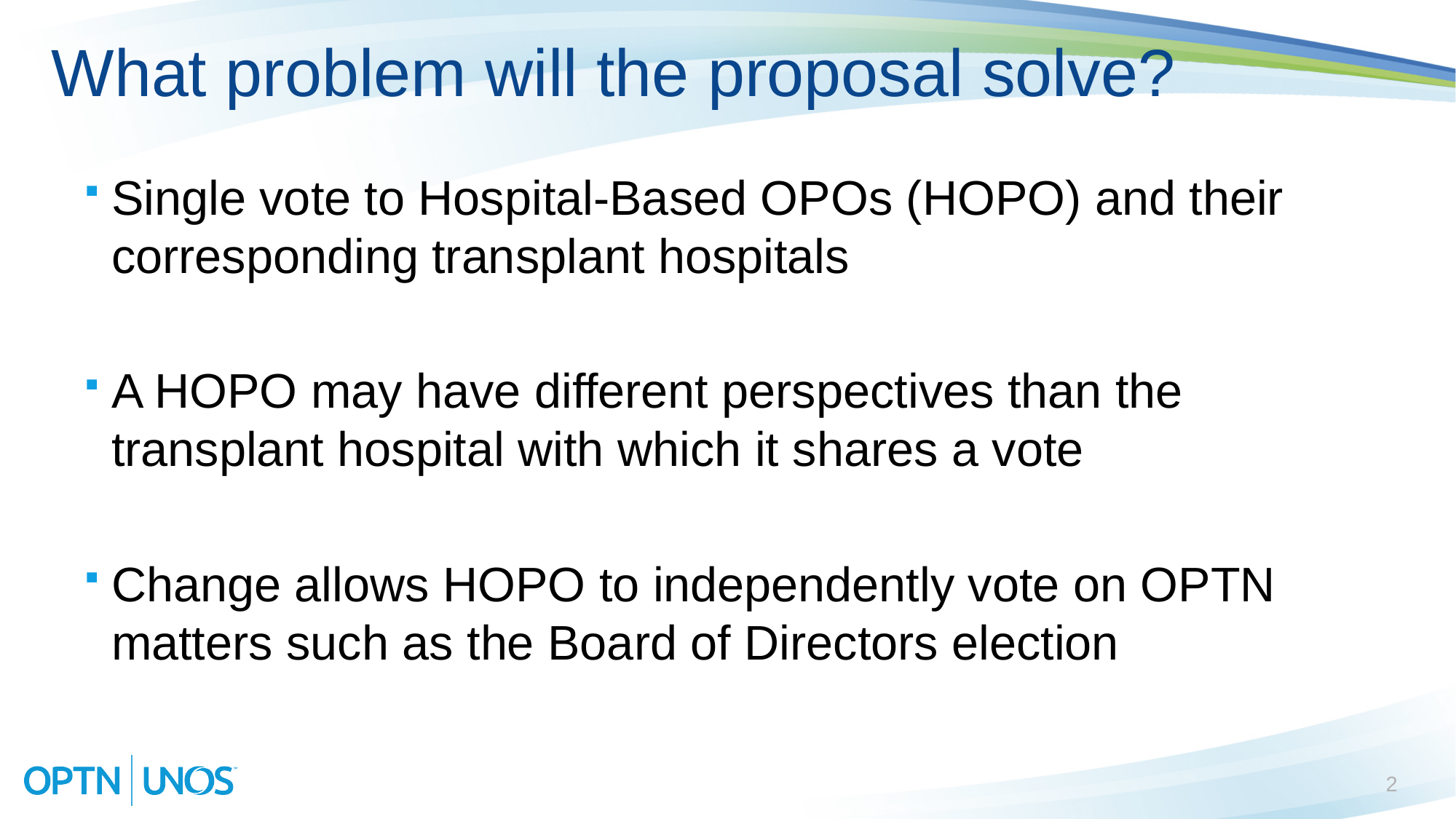

# What problem will the proposal solve?
Single vote to Hospital-Based OPOs (HOPO) and their corresponding transplant hospitals

A HOPO may have different perspectives than the transplant hospital with which it shares a vote

Change allows HOPO to independently vote on OPTN matters such as the Board of Directors election

2